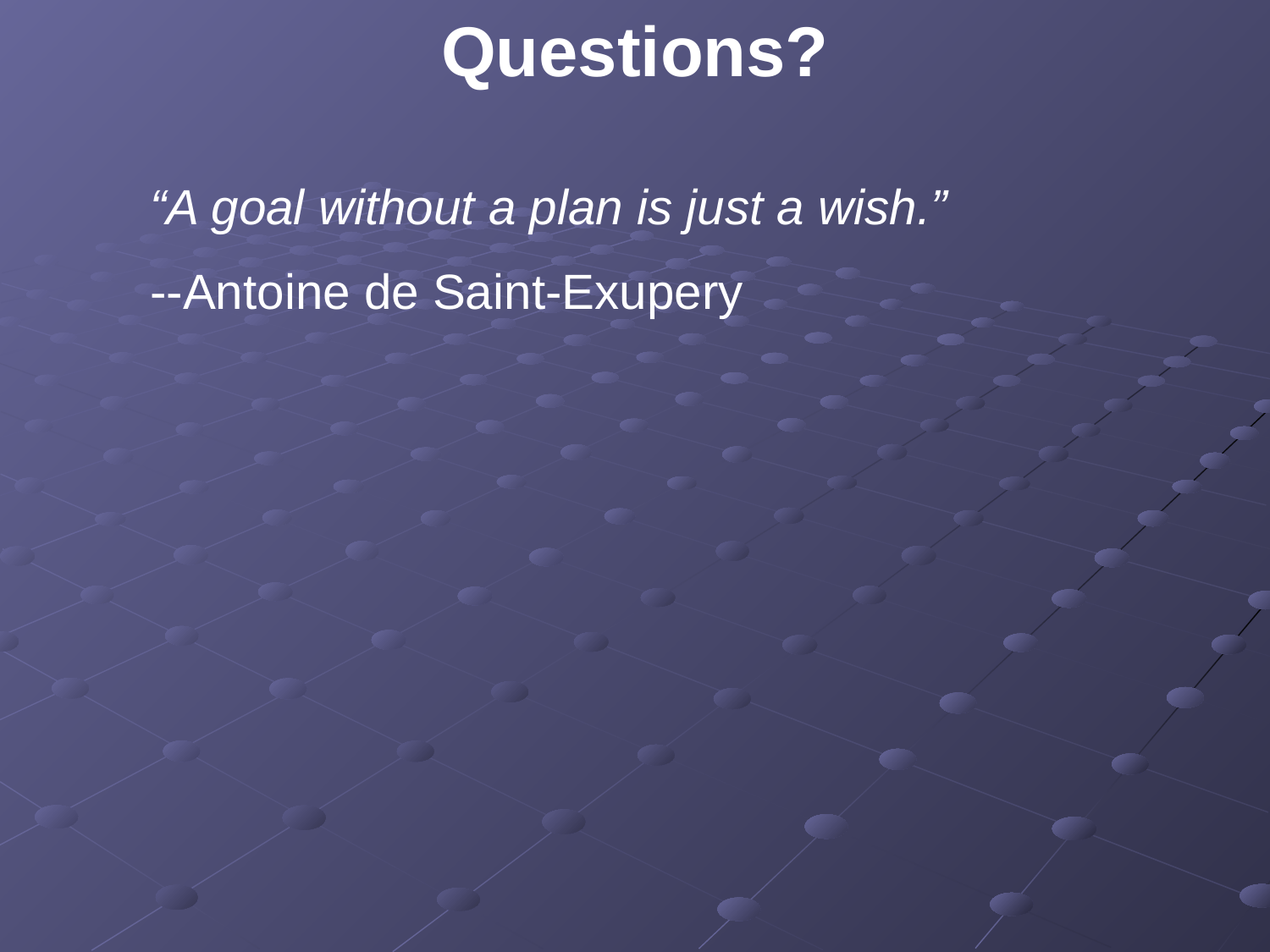

Questions?
“A goal without a plan is just a wish.”
--Antoine de Saint-Exupery